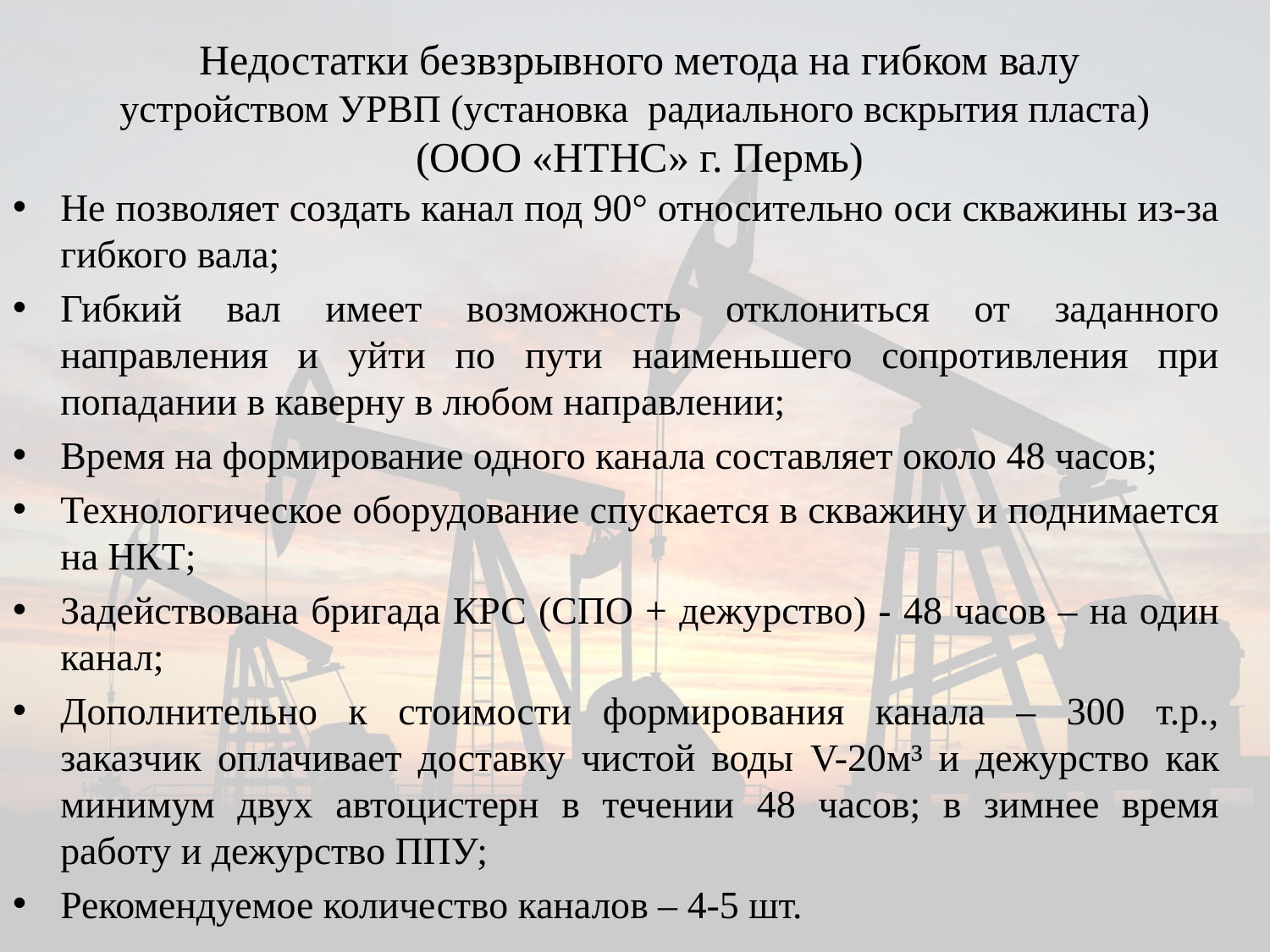

Недостатки безвзрывного метода на гибком валу устройством УРВП (установка  радиального вскрытия пласта)  (ООО «НТНС» г. Пермь)

Не позволяет создать канал под 90° относительно оси скважины из-за гибкого вала;
Гибкий вал имеет возможность отклониться от заданного направления и уйти по пути наименьшего сопротивления при попадании в каверну в любом направлении;
Время на формирование одного канала составляет около 48 часов;
Технологическое оборудование спускается в скважину и поднимается на НКТ;
Задействована бригада КРС (СПО + дежурство) - 48 часов – на один канал;
Дополнительно к стоимости формирования канала – 300 т.р., заказчик оплачивает доставку чистой воды V-20м³ и дежурство как минимум двух автоцистерн в течении 48 часов; в зимнее время работу и дежурство ППУ;
Рекомендуемое количество каналов – 4-5 шт.